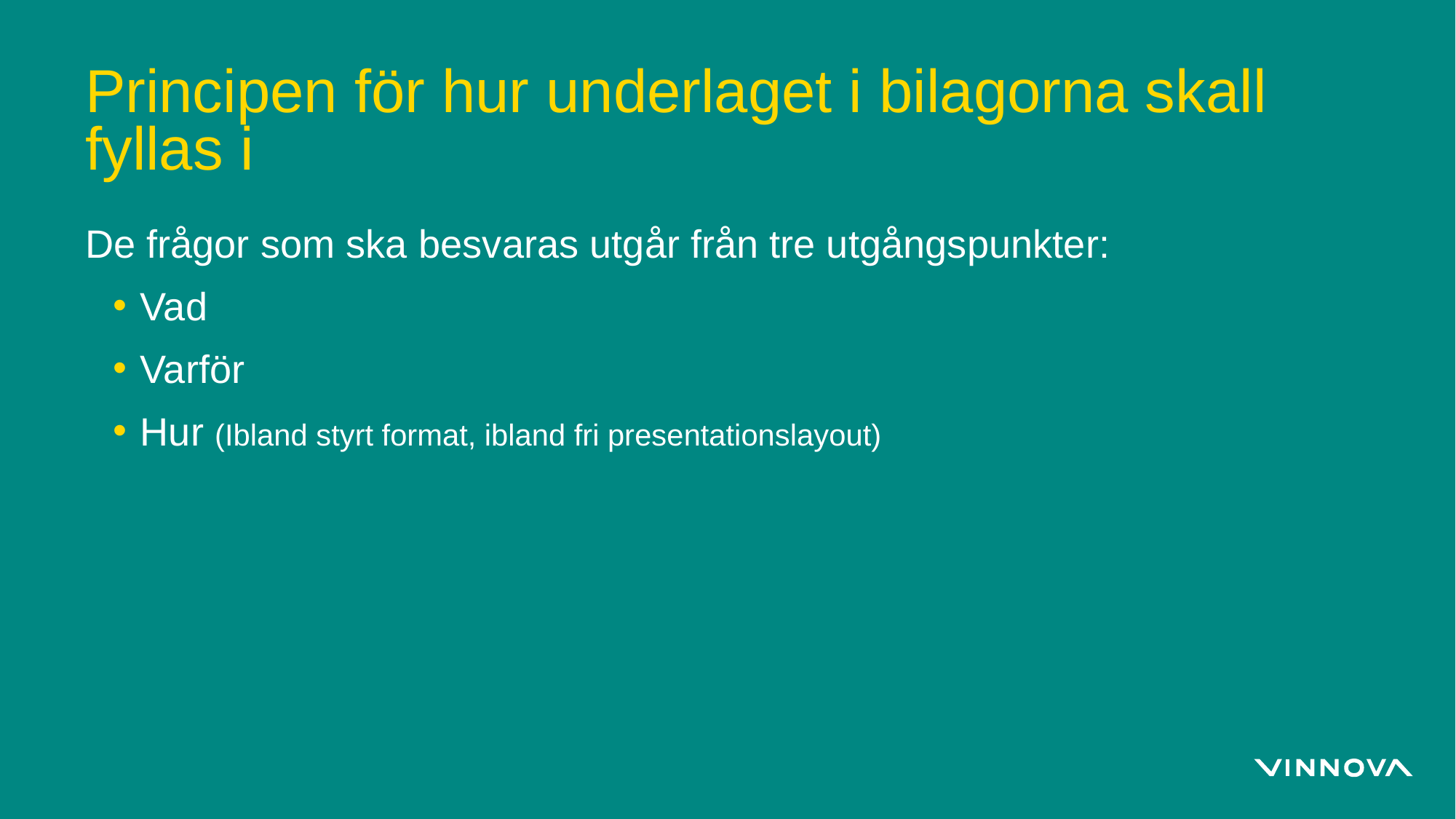

# Principen för hur underlaget i bilagorna skall fyllas i
De frågor som ska besvaras utgår från tre utgångspunkter:
Vad
Varför
Hur (Ibland styrt format, ibland fri presentationslayout)